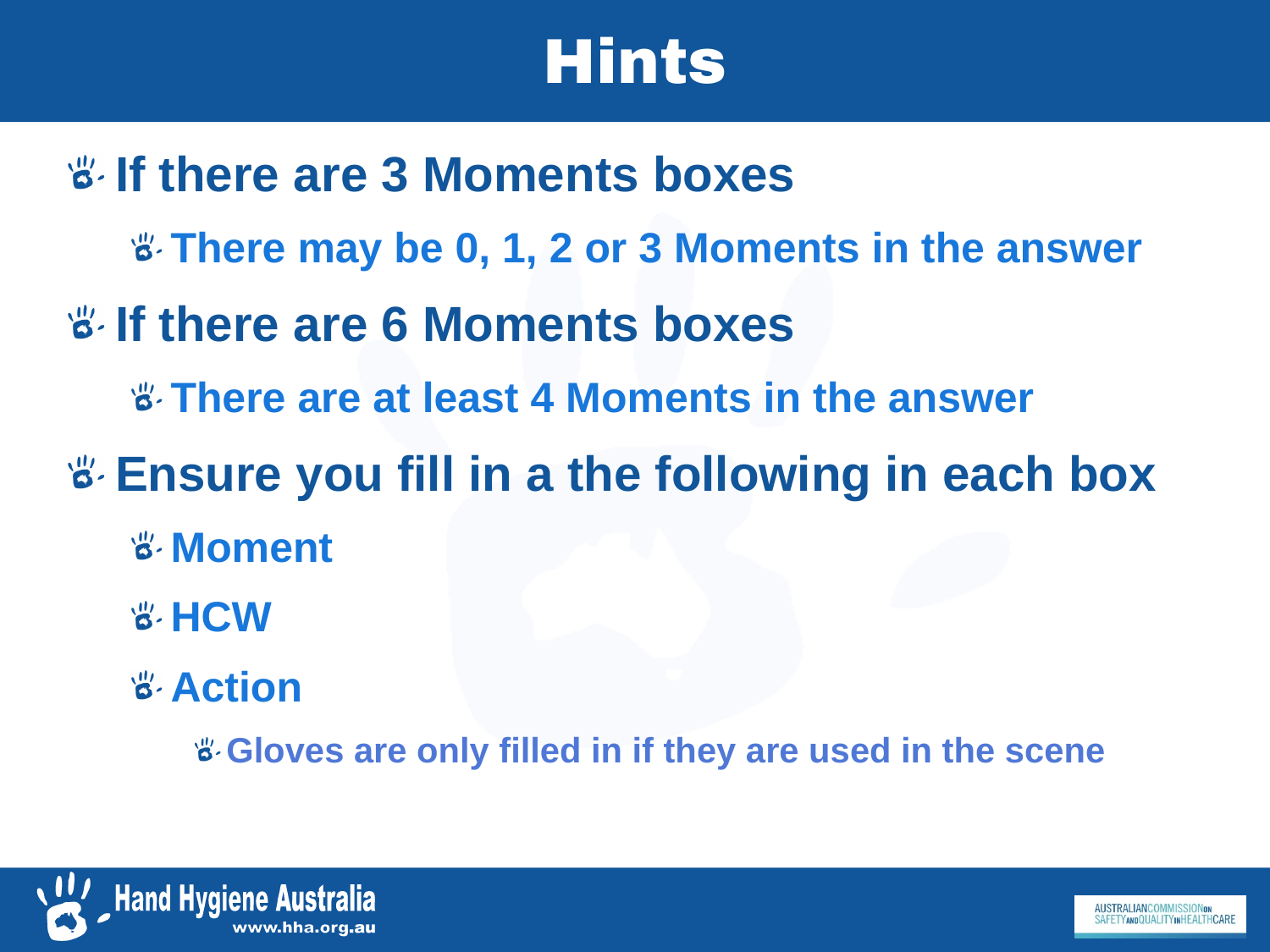

# Hints
If there are 3 Moments boxes
There may be 0, 1, 2 or 3 Moments in the answer
If there are 6 Moments boxes
There are at least 4 Moments in the answer
Ensure you fill in a the following in each box
Moment
HCW
Action
Gloves are only filled in if they are used in the scene